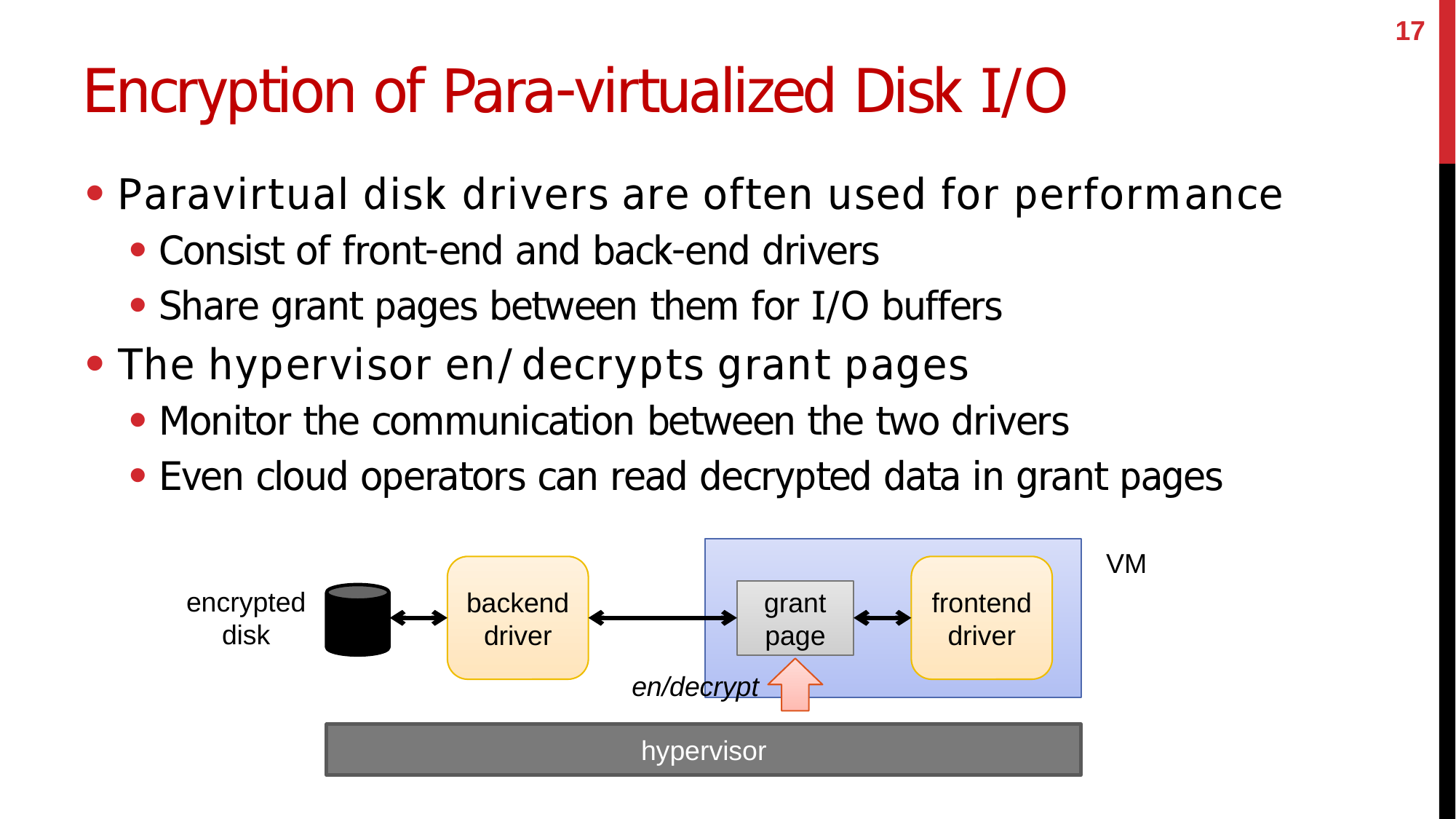

17
# Encryption of Para-virtualized Disk I/O
Paravirtual disk drivers are often used for performance
Consist of front-end and back-end drivers
Share grant pages between them for I/O buffers
The hypervisor en/decrypts grant pages
Monitor the communication between the two drivers
Even cloud operators can read decrypted data in grant pages

VM
backend
driver
frontend
driver
encrypted
disk
grant
page

en/decrypt
hypervisor